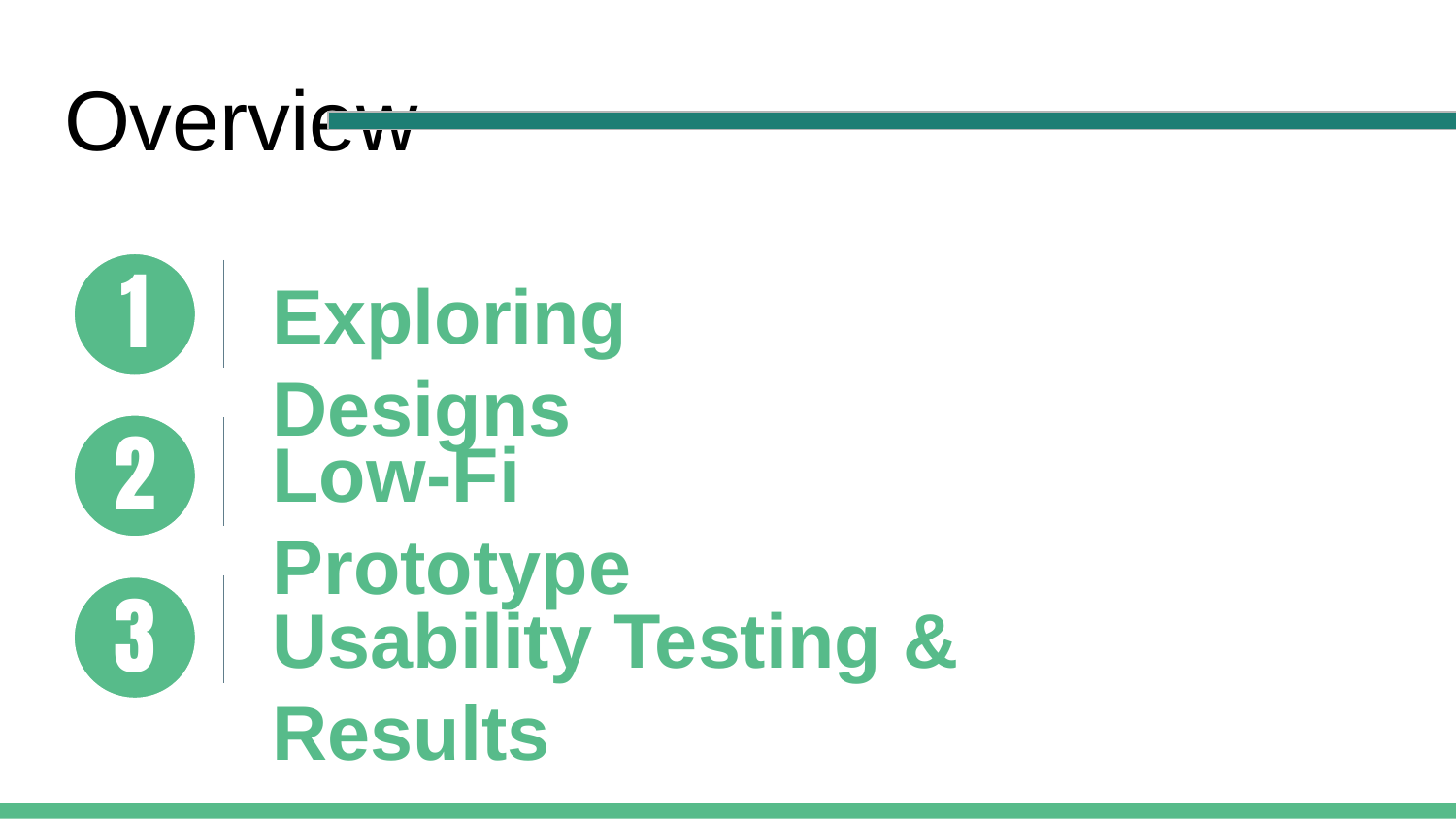

# Overview

Exploring Designs
1
Low-Fi Prototype
2
Usability Testing & Results
3